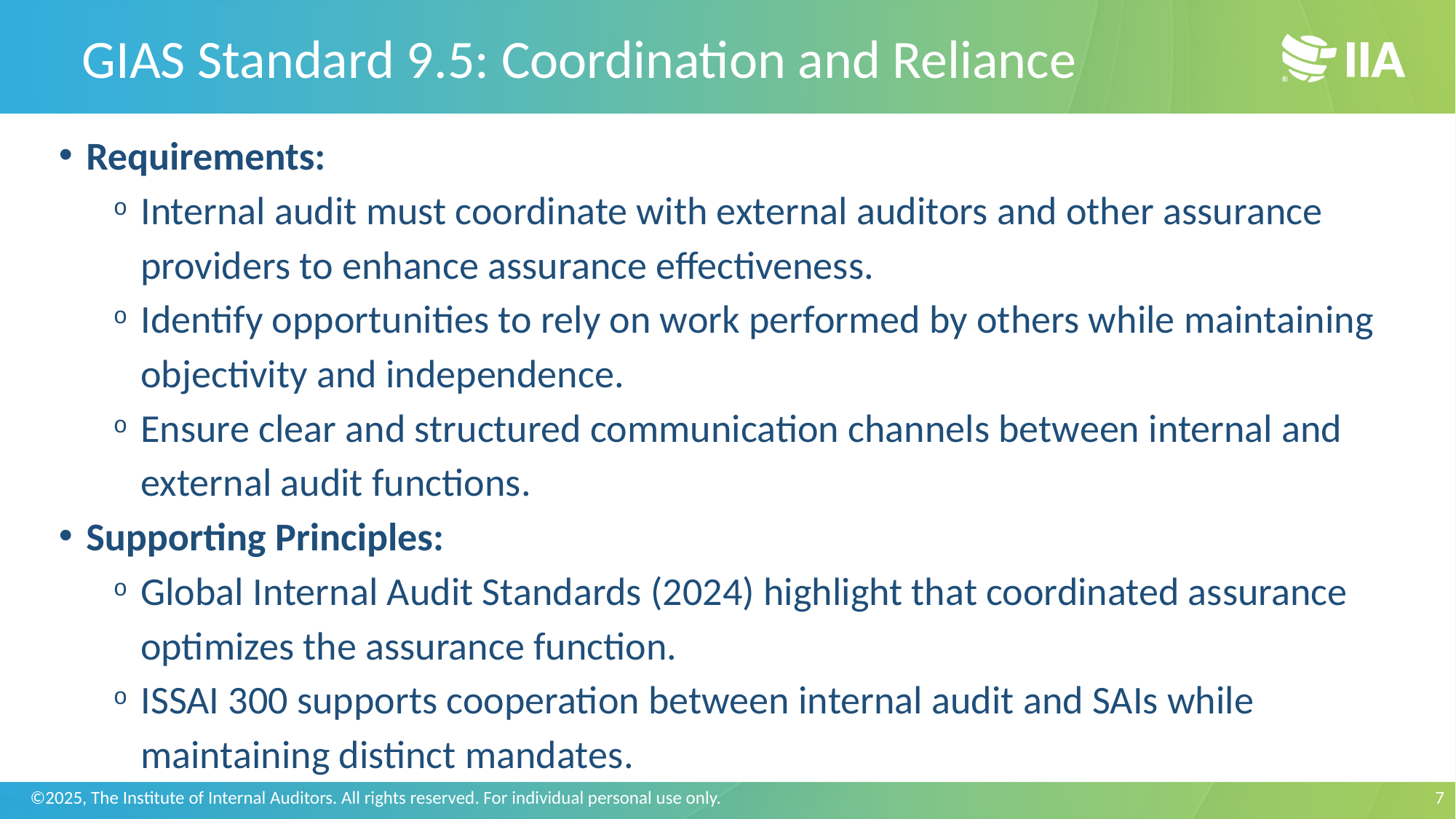

GIAS Standard 9.5: Coordination and Reliance
Requirements:
Internal audit must coordinate with external auditors and other assurance providers to enhance assurance effectiveness.
Identify opportunities to rely on work performed by others while maintaining objectivity and independence.
Ensure clear and structured communication channels between internal and external audit functions.
Supporting Principles:
Global Internal Audit Standards (2024) highlight that coordinated assurance optimizes the assurance function.
ISSAI 300 supports cooperation between internal audit and SAIs while maintaining distinct mandates​.

7
©2025, The Institute of Internal Auditors. All rights reserved. For individual personal use only.